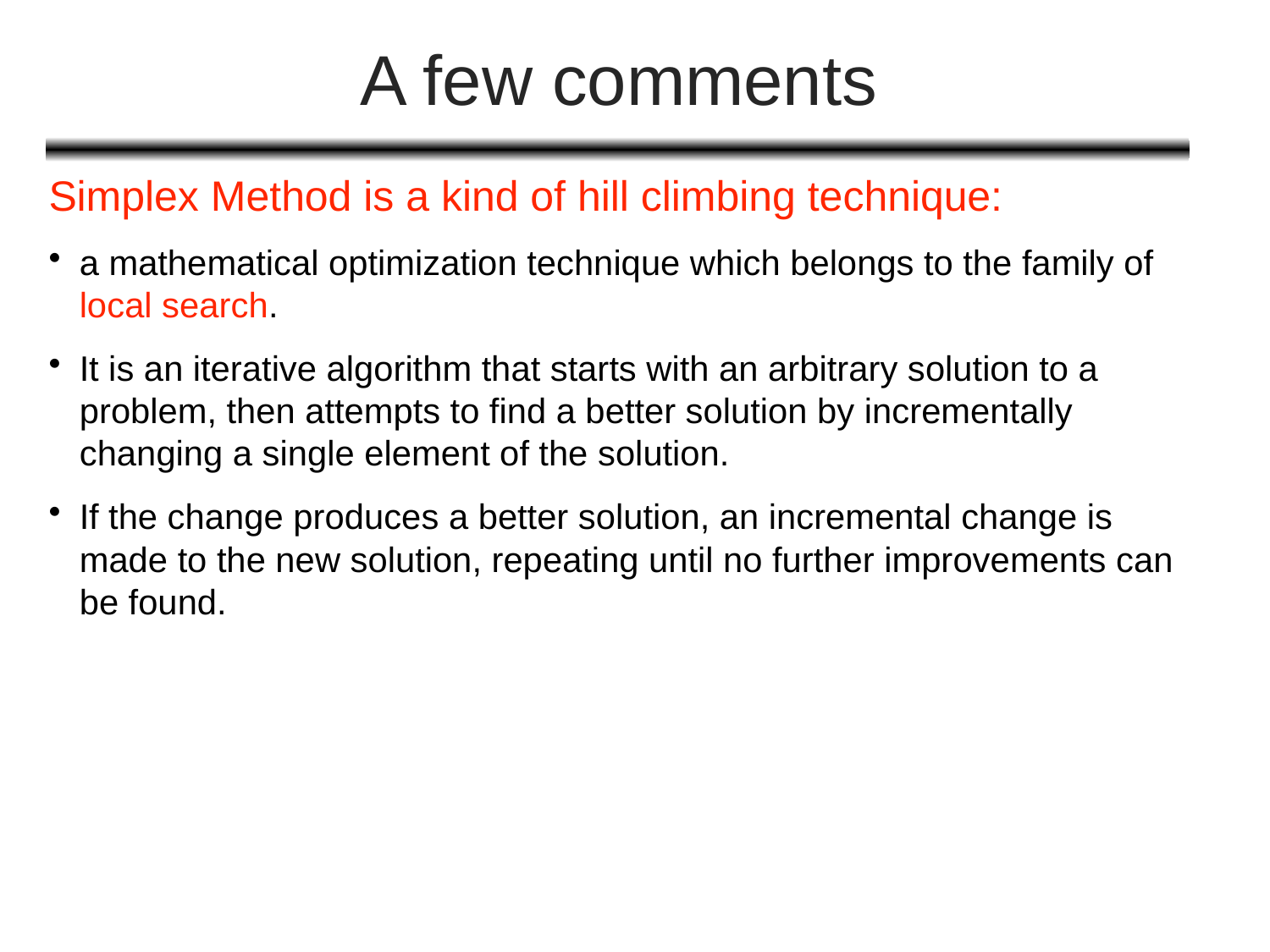

# A few comments
Simplex Method is a kind of hill climbing technique:
a mathematical optimization technique which belongs to the family of local search.
It is an iterative algorithm that starts with an arbitrary solution to a problem, then attempts to find a better solution by incrementally changing a single element of the solution.
If the change produces a better solution, an incremental change is made to the new solution, repeating until no further improvements can be found.

9